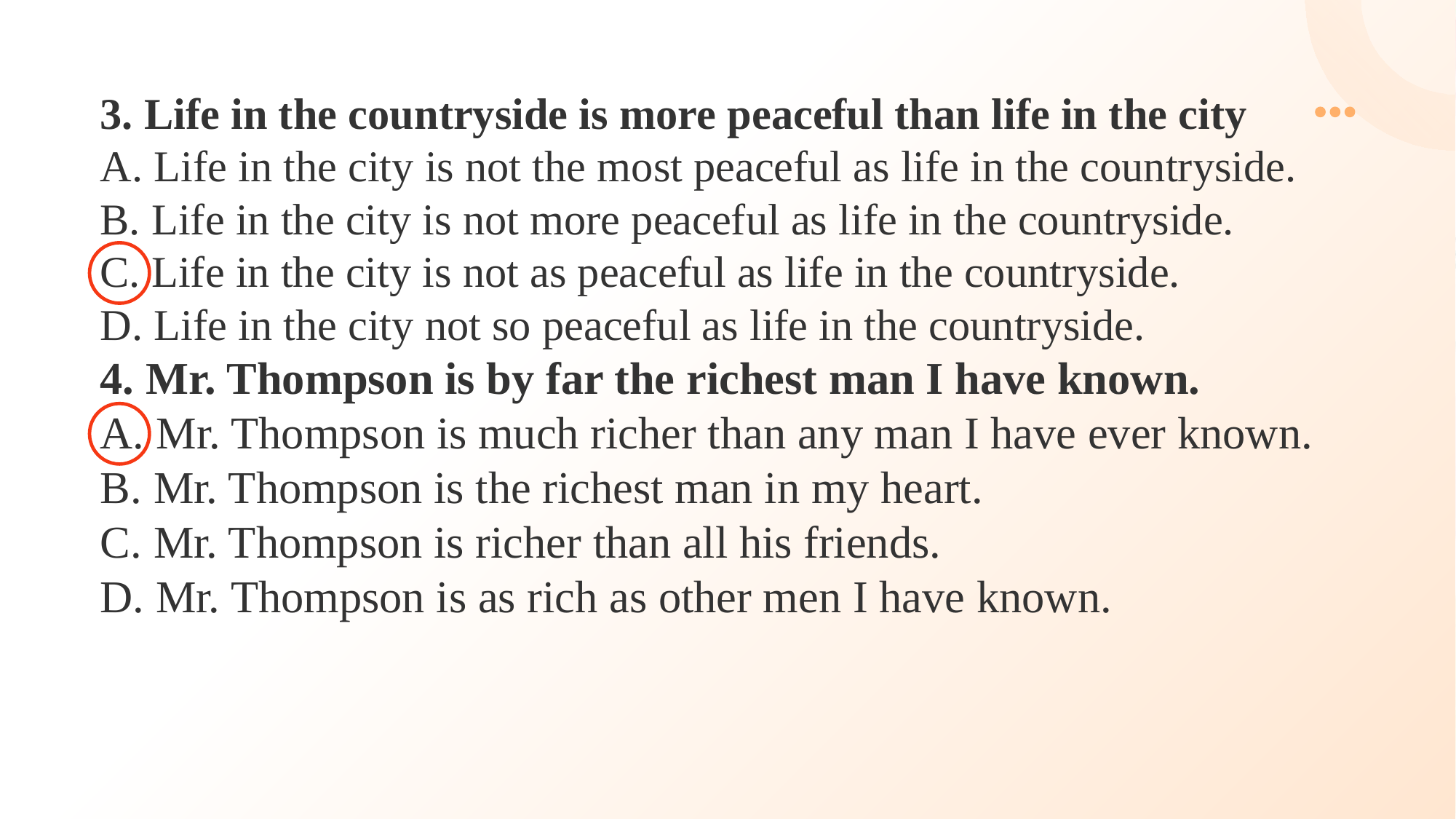

3. Life in the countryside is more peaceful than life in the city
A. Life in the city is not the most peaceful as life in the countryside.
B. Life in the city is not more peaceful as life in the countryside.
C. Life in the city is not as peaceful as life in the countryside.
D. Life in the city not so peaceful as life in the countryside.
4. Mr. Thompson is by far the richest man I have known.
A. Mr. Thompson is much richer than any man I have ever known.
B. Mr. Thompson is the richest man in my heart.
C. Mr. Thompson is richer than all his friends.
D. Mr. Thompson is as rich as other men I have known.